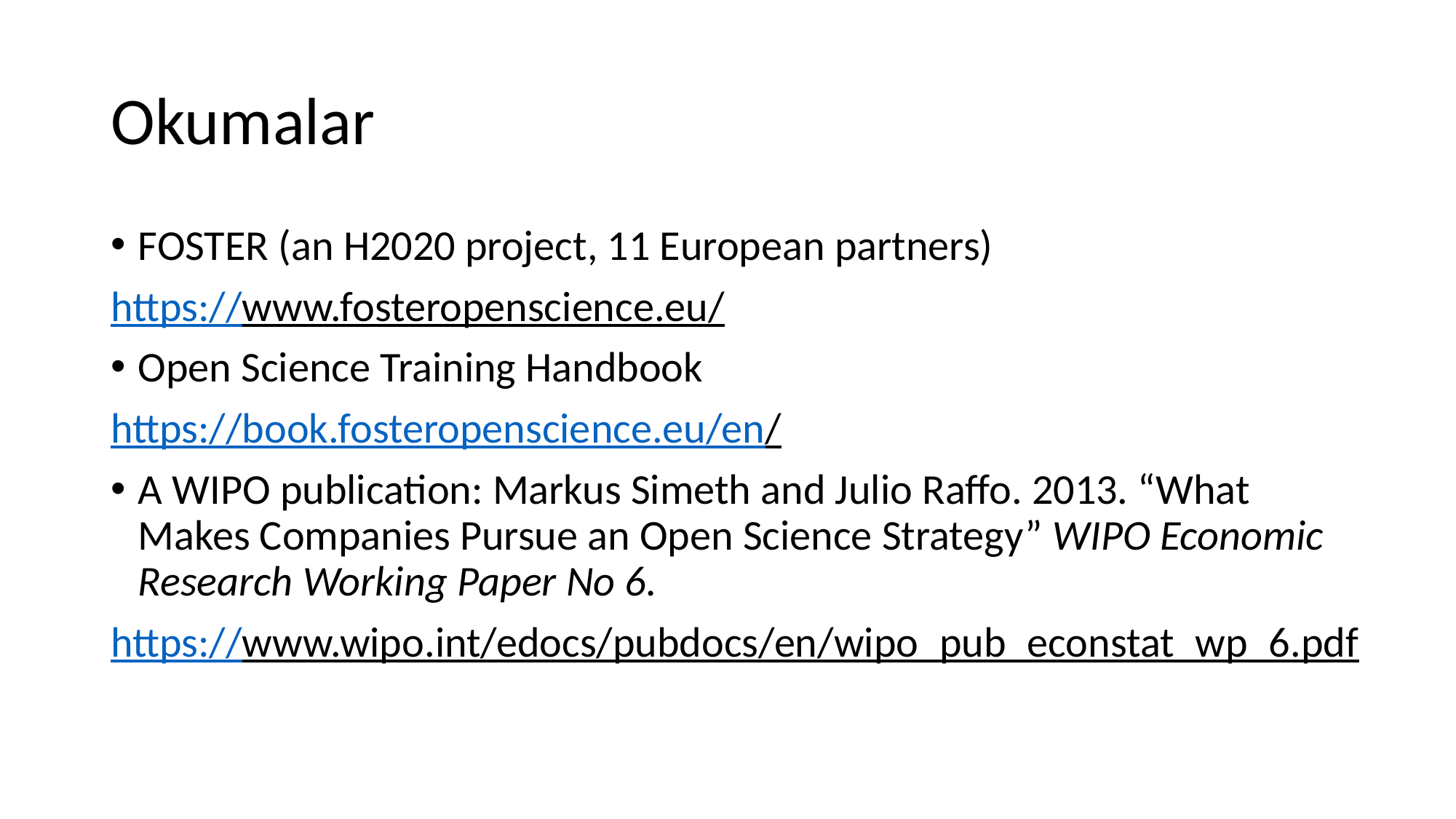

# Okumalar
FOSTER (an H2020 project, 11 European partners)
https://www.fosteropenscience.eu/
Open Science Training Handbook
https://book.fosteropenscience.eu/en/
A WIPO publication: Markus Simeth and Julio Raffo. 2013. “What Makes Companies Pursue an Open Science Strategy” WIPO Economic Research Working Paper No 6.
https://www.wipo.int/edocs/pubdocs/en/wipo_pub_econstat_wp_6.pdf